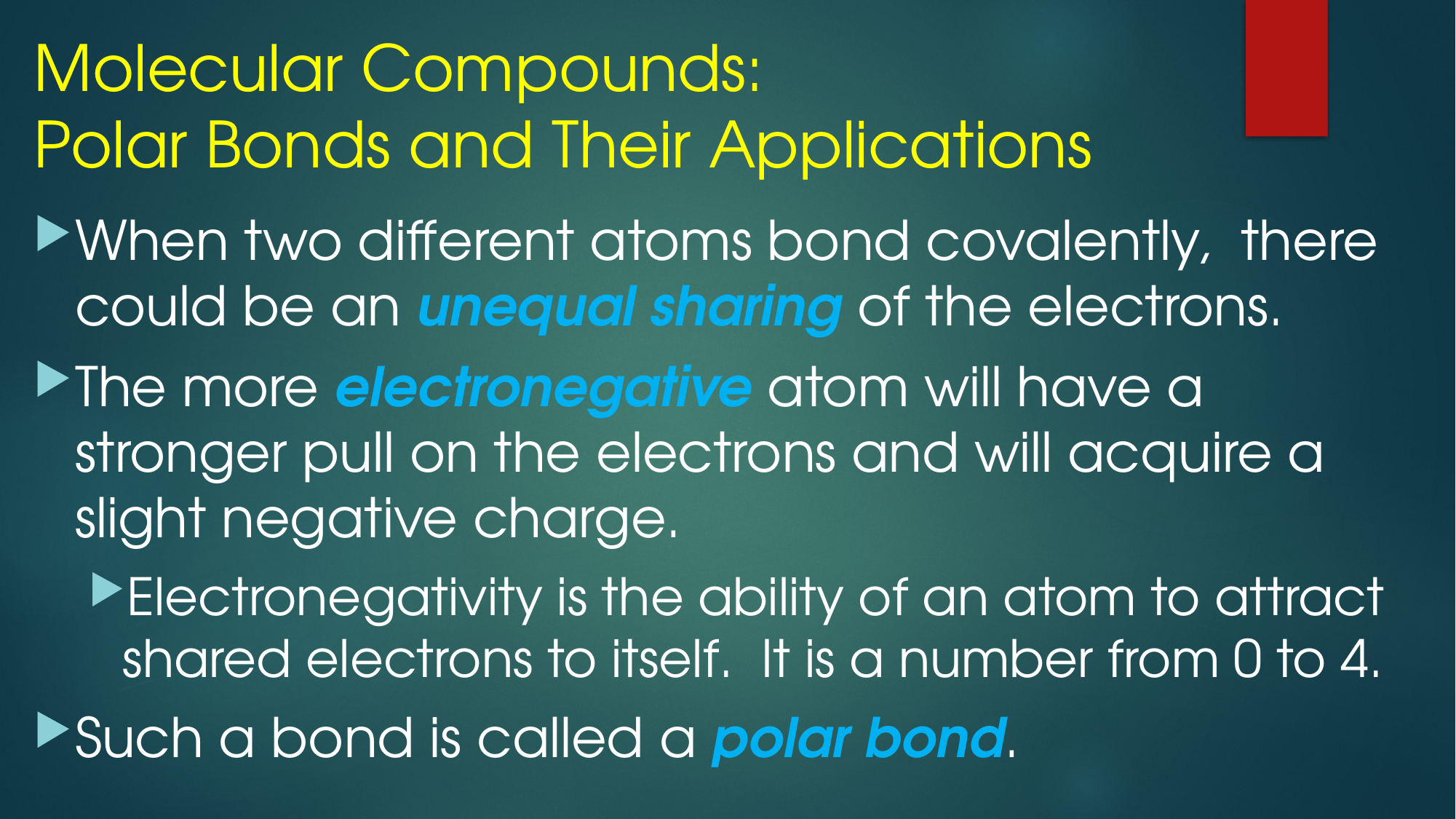

# Molecular Compounds: Polar Bonds and Their Applications
When two different atoms bond covalently,  there could be an unequal sharing of the electrons.
The more electronegative atom will have a stronger pull on the electrons and will acquire a slight negative charge.
Electronegativity is the ability of an atom to attract shared electrons to itself.  It is a number from 0 to 4.
Such a bond is called a polar bond.